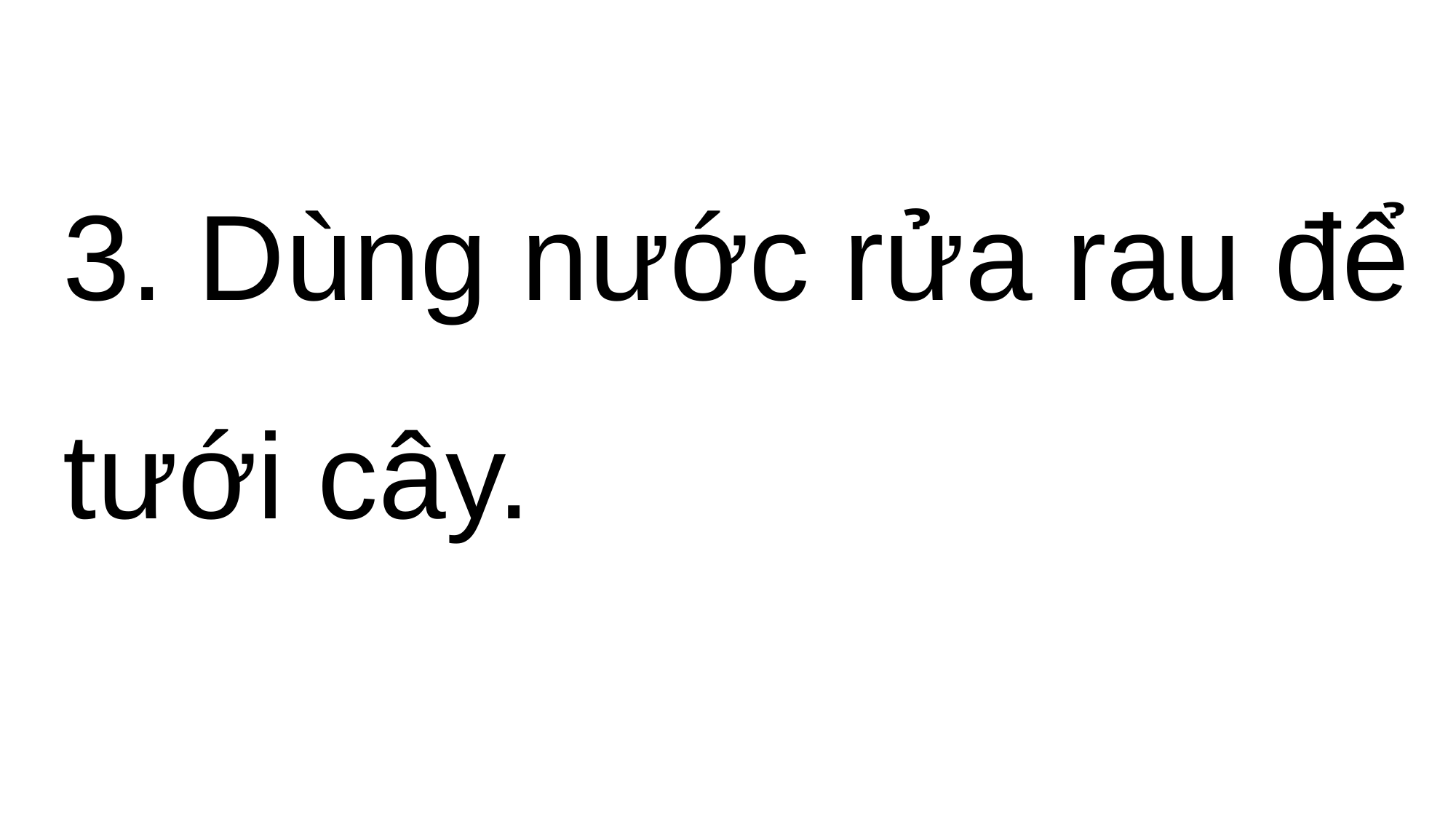

3. Dùng nước rửa rau để tưới cây.